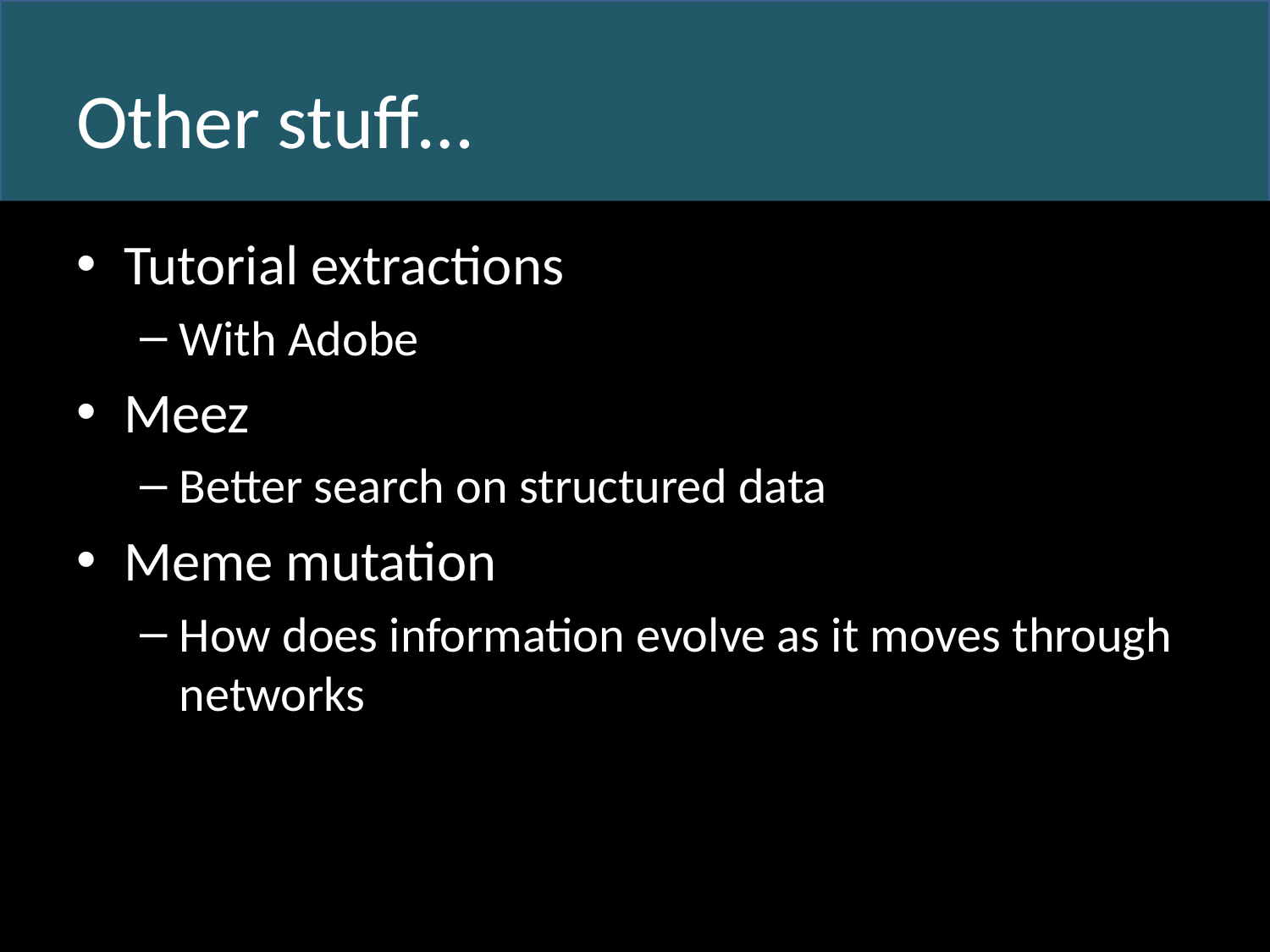

# Other stuff…
Tutorial extractions
With Adobe
Meez
Better search on structured data
Meme mutation
How does information evolve as it moves through networks